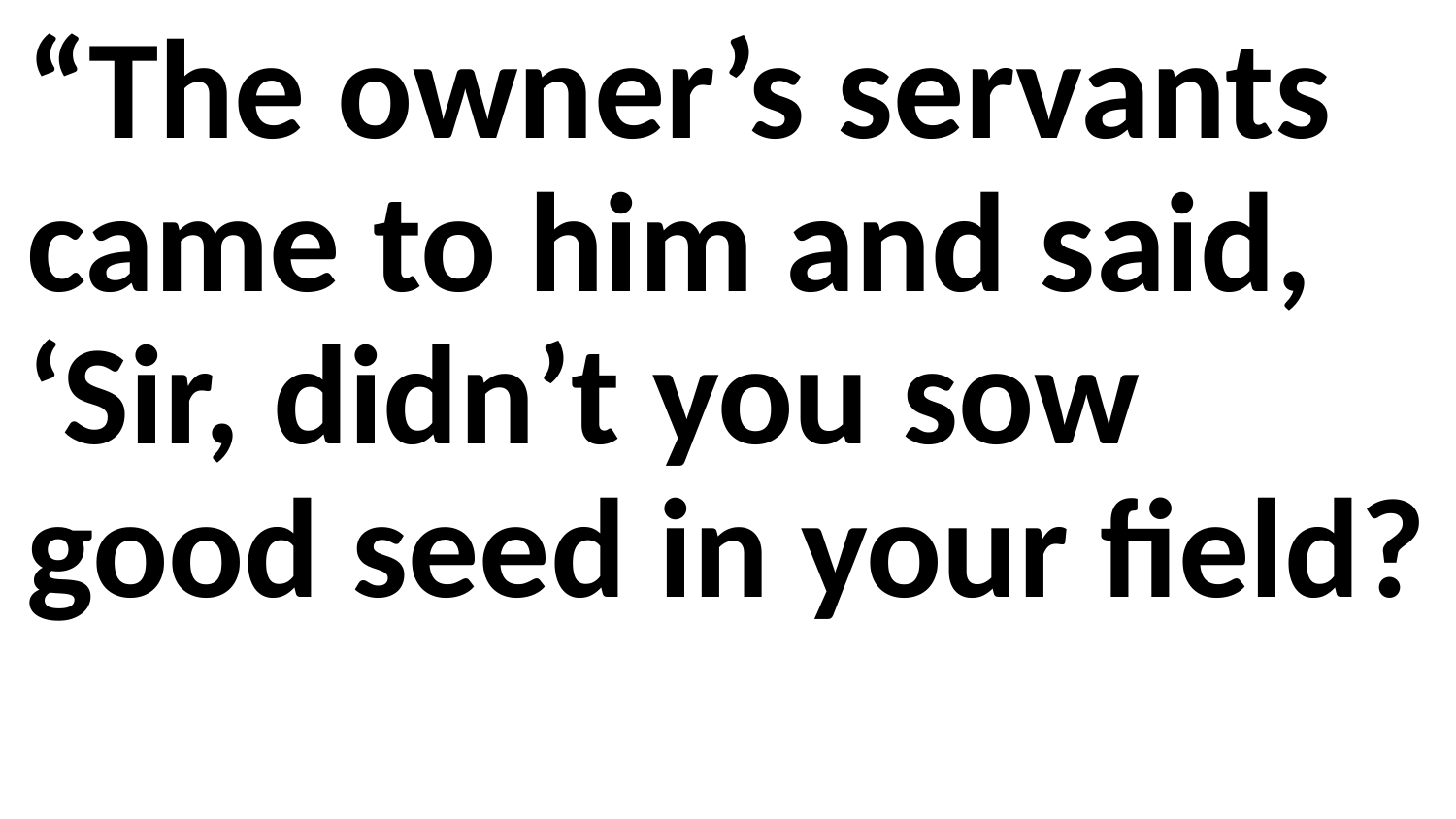

“The owner’s servants came to him and said, ‘Sir, didn’t you sow good seed in your field?